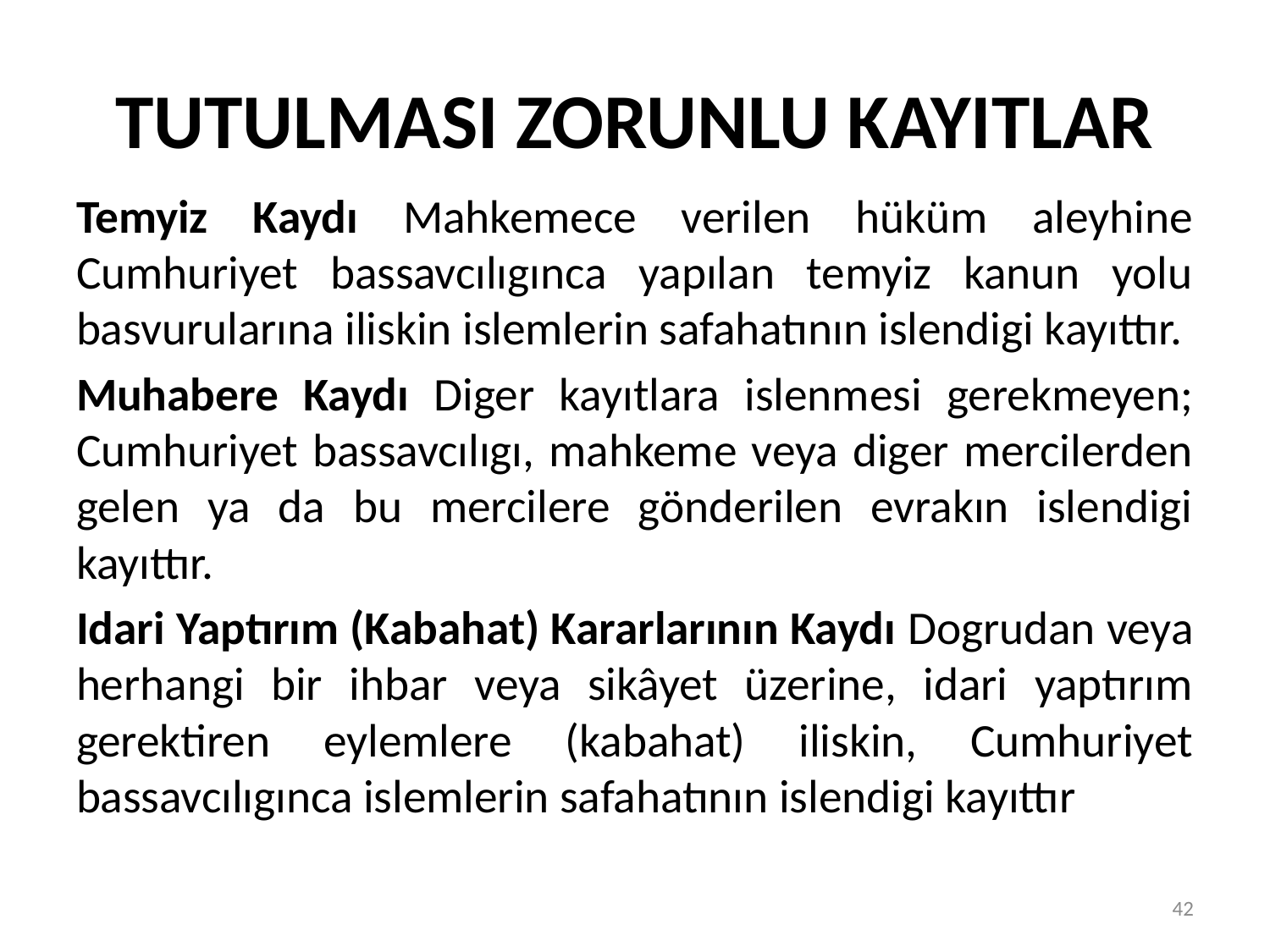

# TUTULMASI ZORUNLU KAYITLAR
Temyiz Kaydı Mahkemece verilen hüküm aleyhine Cumhuriyet bassavcılıgınca yapılan temyiz kanun yolu basvurularına iliskin islemlerin safahatının islendigi kayıttır.
Muhabere Kaydı Diger kayıtlara islenmesi gerekmeyen; Cumhuriyet bassavcılıgı, mahkeme veya diger mercilerden gelen ya da bu mercilere gönderilen evrakın islendigi kayıttır.
Idari Yaptırım (Kabahat) Kararlarının Kaydı Dogrudan veya herhangi bir ihbar veya sikâyet üzerine, idari yaptırım gerektiren eylemlere (kabahat) iliskin, Cumhuriyet bassavcılıgınca islemlerin safahatının islendigi kayıttır
42